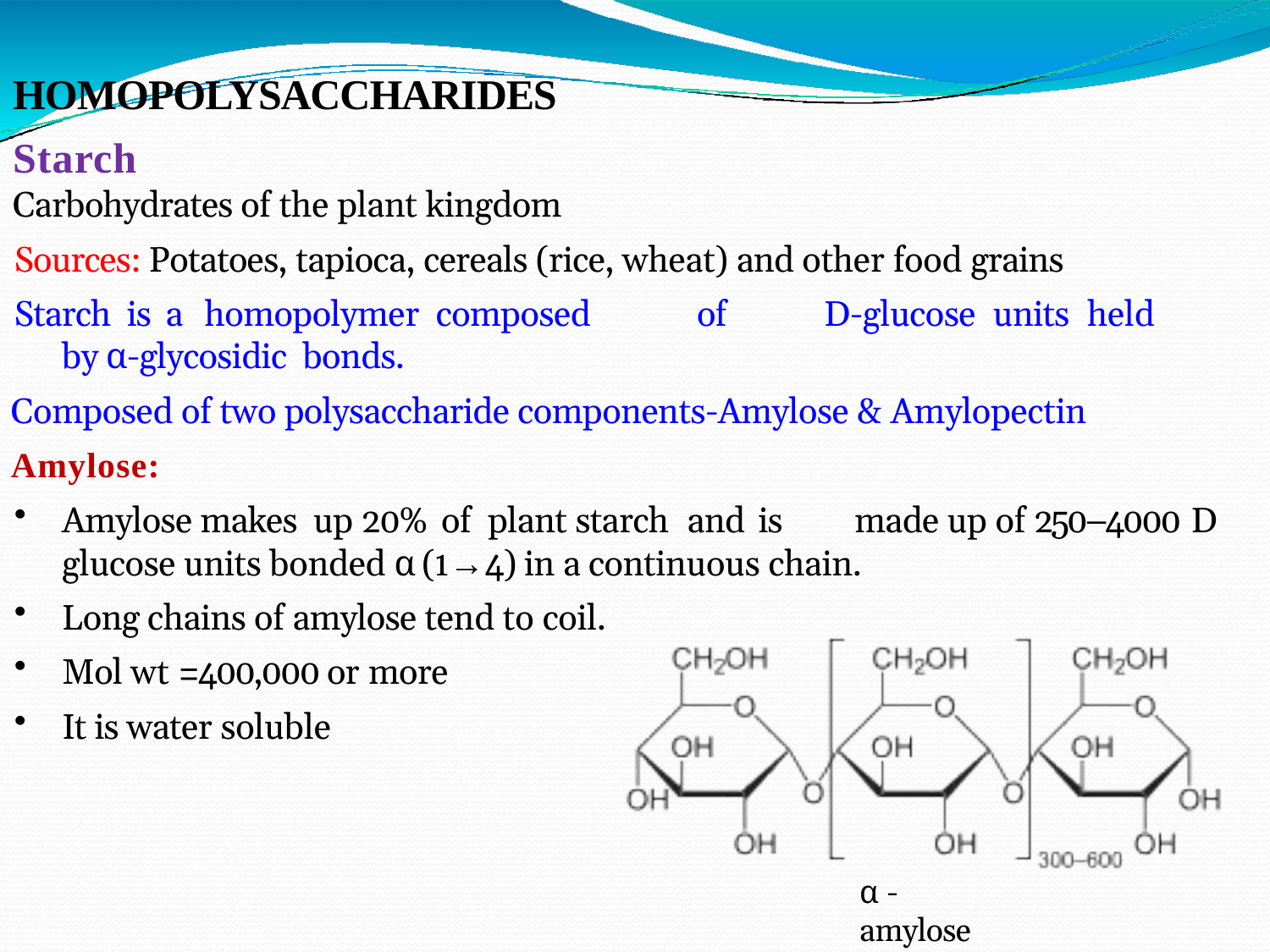

# HOMOPOLYSACCHARIDES
Starch
Carbohydrates of the plant kingdom
Sources: Potatoes, tapioca, cereals (rice, wheat) and other food grains
Starch  is  a  homopolymer  composed	of	D-glucose  units  held	by α-glycosidic  bonds.
Composed of two polysaccharide components-Amylose & Amylopectin
Amylose:
Amylose makes  up 20%  of  plant starch  and is	made up of 250–4000 D
glucose units bonded α (1→4) in a continuous chain.
Long chains of amylose tend to coil.
Mol wt =400,000 or more
It is water soluble

α -amylose